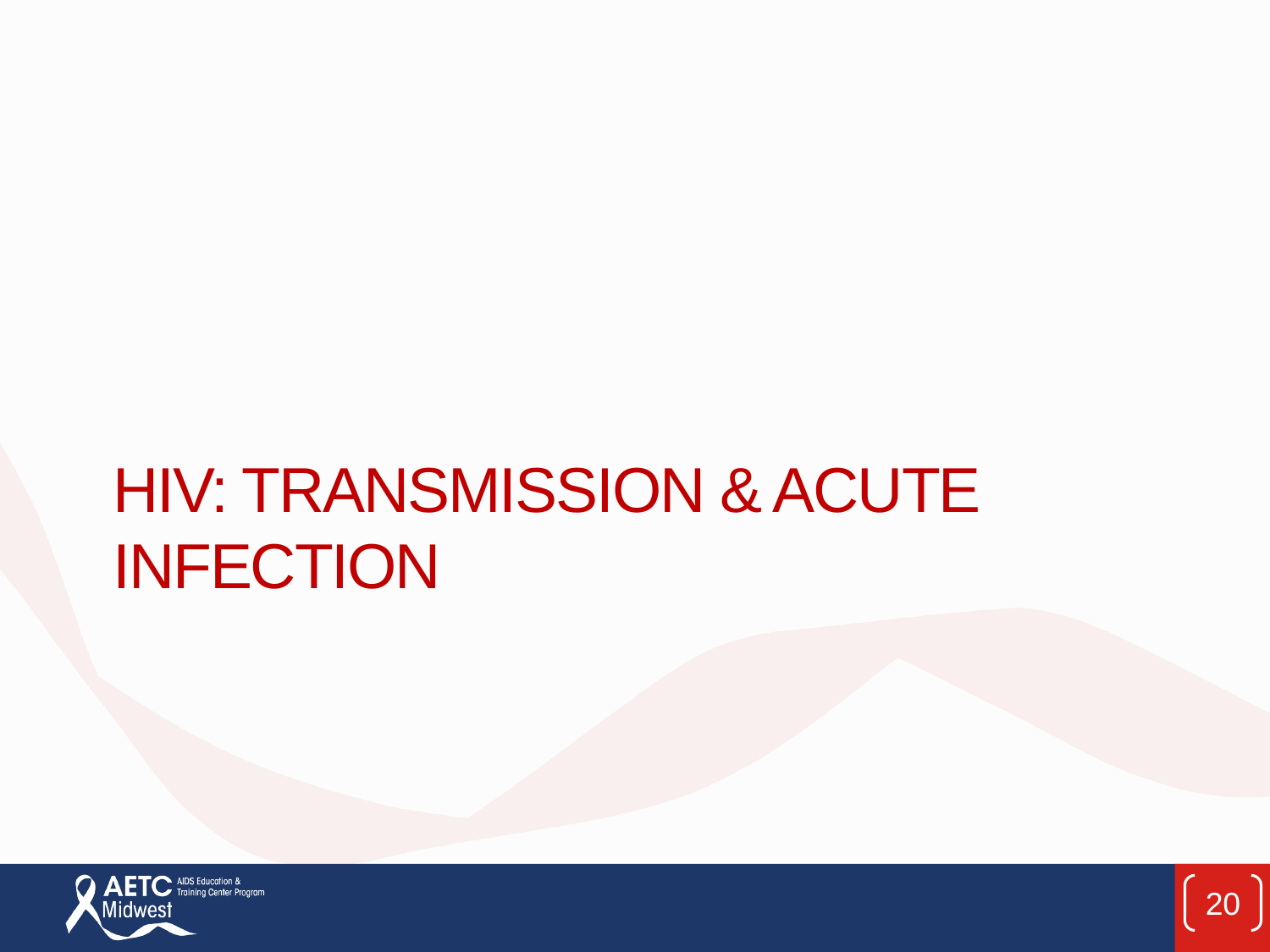

# HIV: Transmission & Acute Infection
20